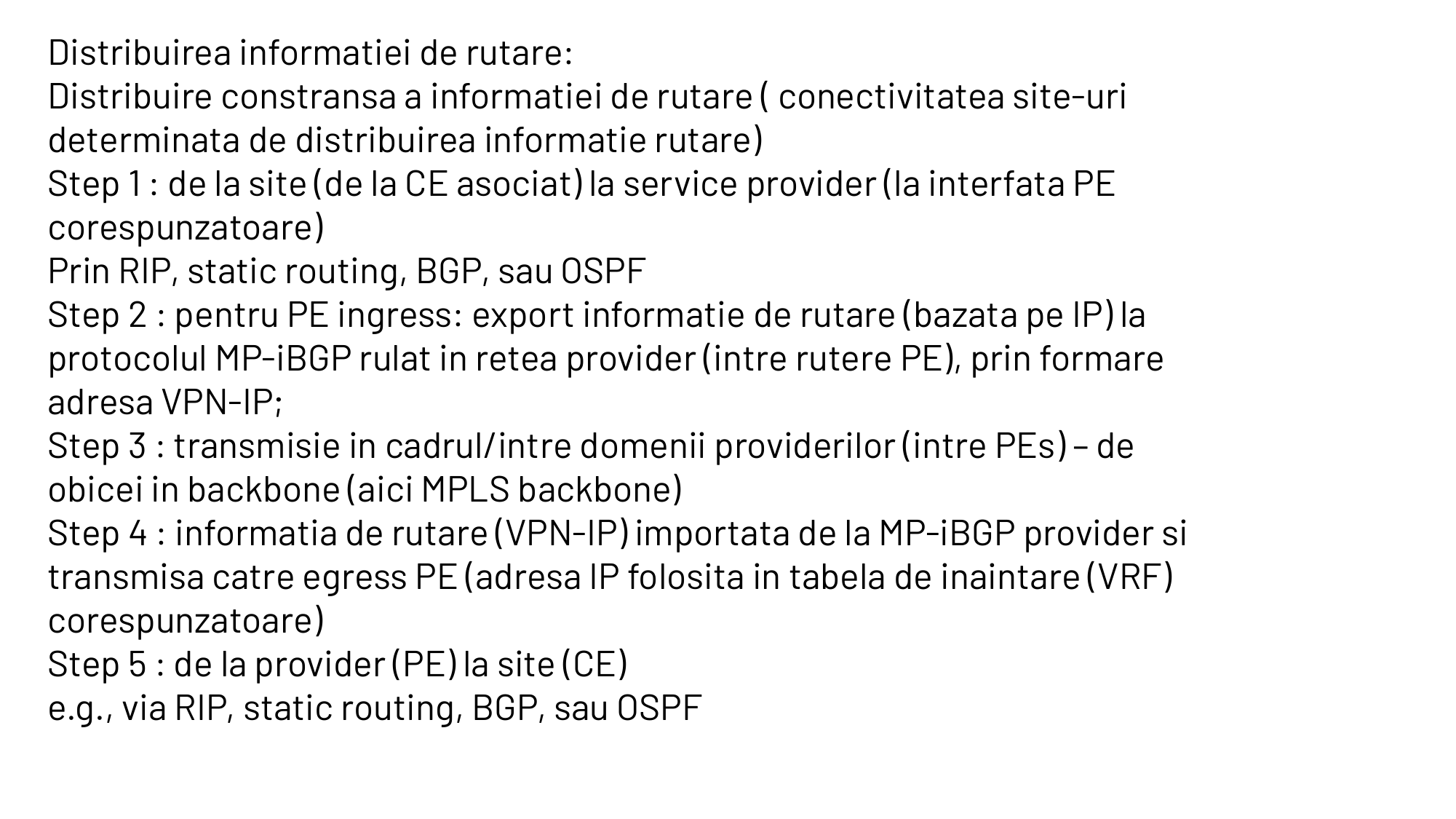

Distribuirea informatiei de rutare:
Distribuire constransa a informatiei de rutare ( conectivitatea site-uri
determinata de distribuirea informatie rutare)
Step 1 : de la site (de la CE asociat) la service provider (la interfata PE
corespunzatoare)
Prin RIP, static routing, BGP, sau OSPF
Step 2 : pentru PE ingress: export informatie de rutare (bazata pe IP) la
protocolul MP-iBGP rulat in retea provider (intre rutere PE), prin formare
adresa VPN-IP;
Step 3 : transmisie in cadrul/intre domenii providerilor (intre PEs) – de
obicei in backbone (aici MPLS backbone)
Step 4 : informatia de rutare (VPN-IP) importata de la MP-iBGP provider si
transmisa catre egress PE (adresa IP folosita in tabela de inaintare (VRF)
corespunzatoare)
Step 5 : de la provider (PE) la site (CE)
e.g., via RIP, static routing, BGP, sau OSPF